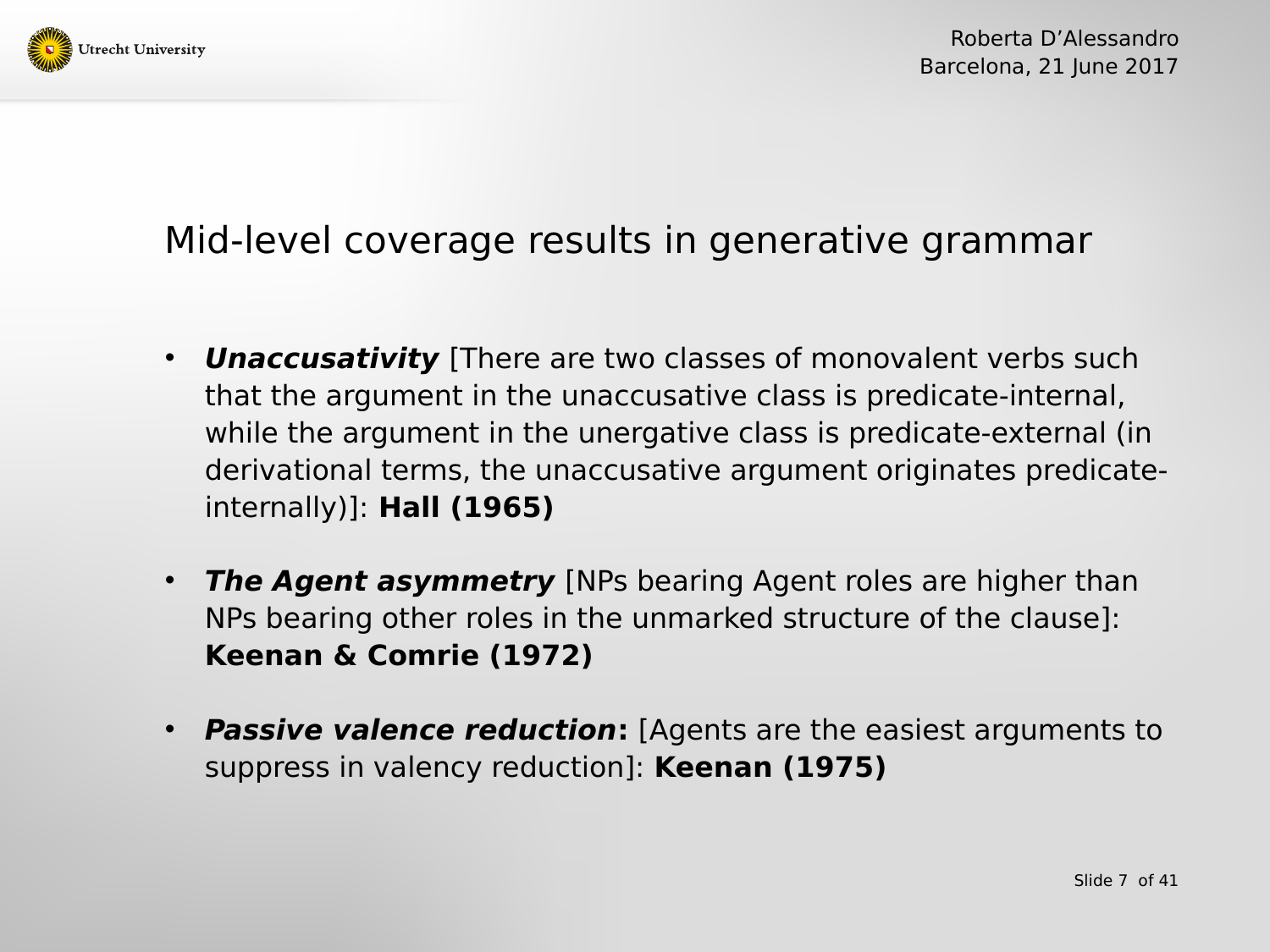

Roberta D’Alessandro
Barcelona, 21 June 2017
# Mid-level coverage results in generative grammar
Unaccusativity [There are two classes of monovalent verbs such that the argument in the unaccusative class is predicate-internal, while the argument in the unergative class is predicate-external (in derivational terms, the unaccusative argument originates predicate-internally)]: Hall (1965)

The Agent asymmetry [NPs bearing Agent roles are higher than NPs bearing other roles in the unmarked structure of the clause]: Keenan & Comrie (1972)

Passive valence reduction: [Agents are the easiest arguments to suppress in valency reduction]: Keenan (1975)

Slide 7  of 41